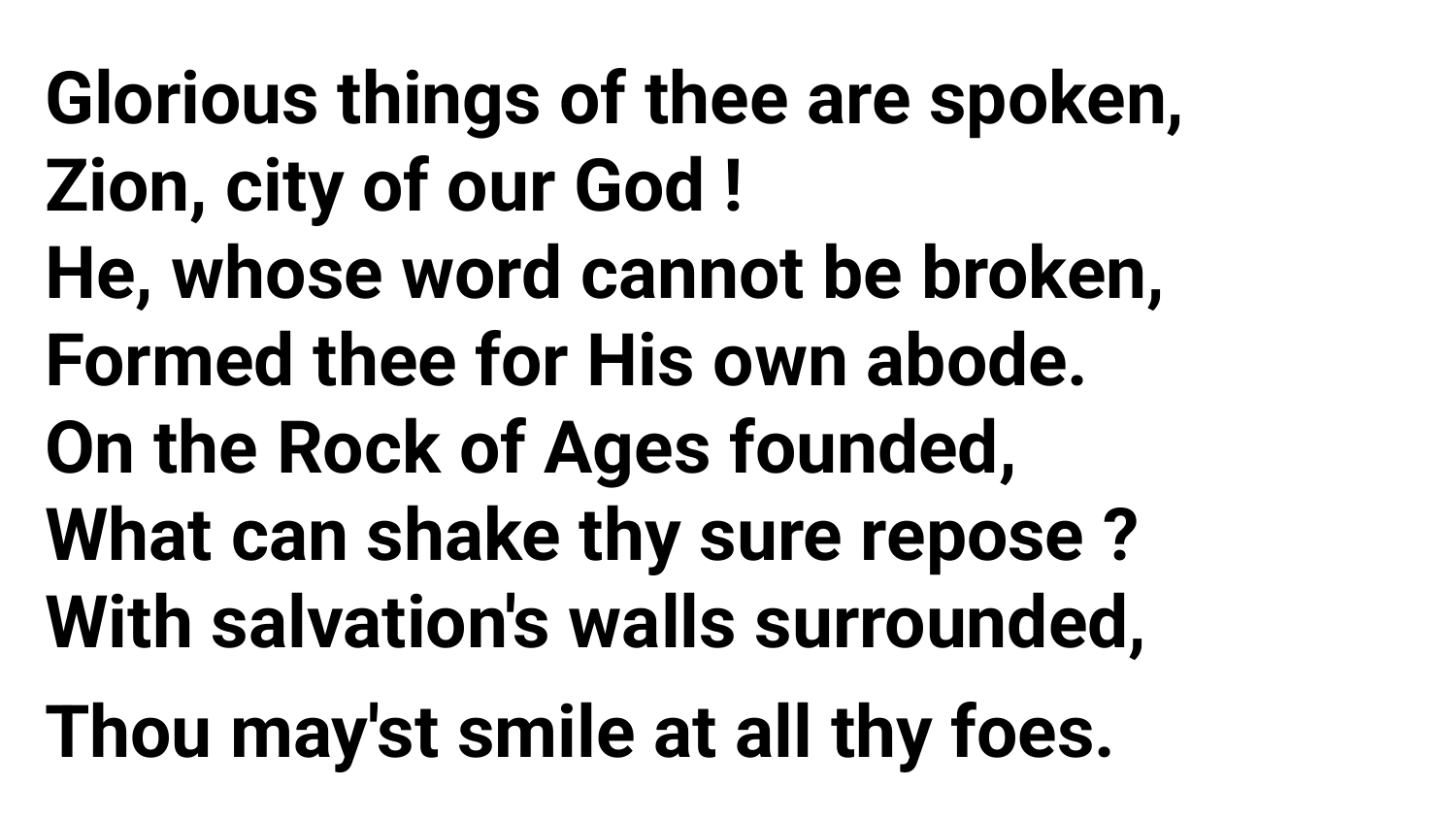

Glorious things of thee are spoken,
Zion, city of our God !
He, whose word cannot be broken,
Formed thee for His own abode.
On the Rock of Ages founded,
What can shake thy sure repose ?
With salvation's walls surrounded,
Thou may'st smile at all thy foes.